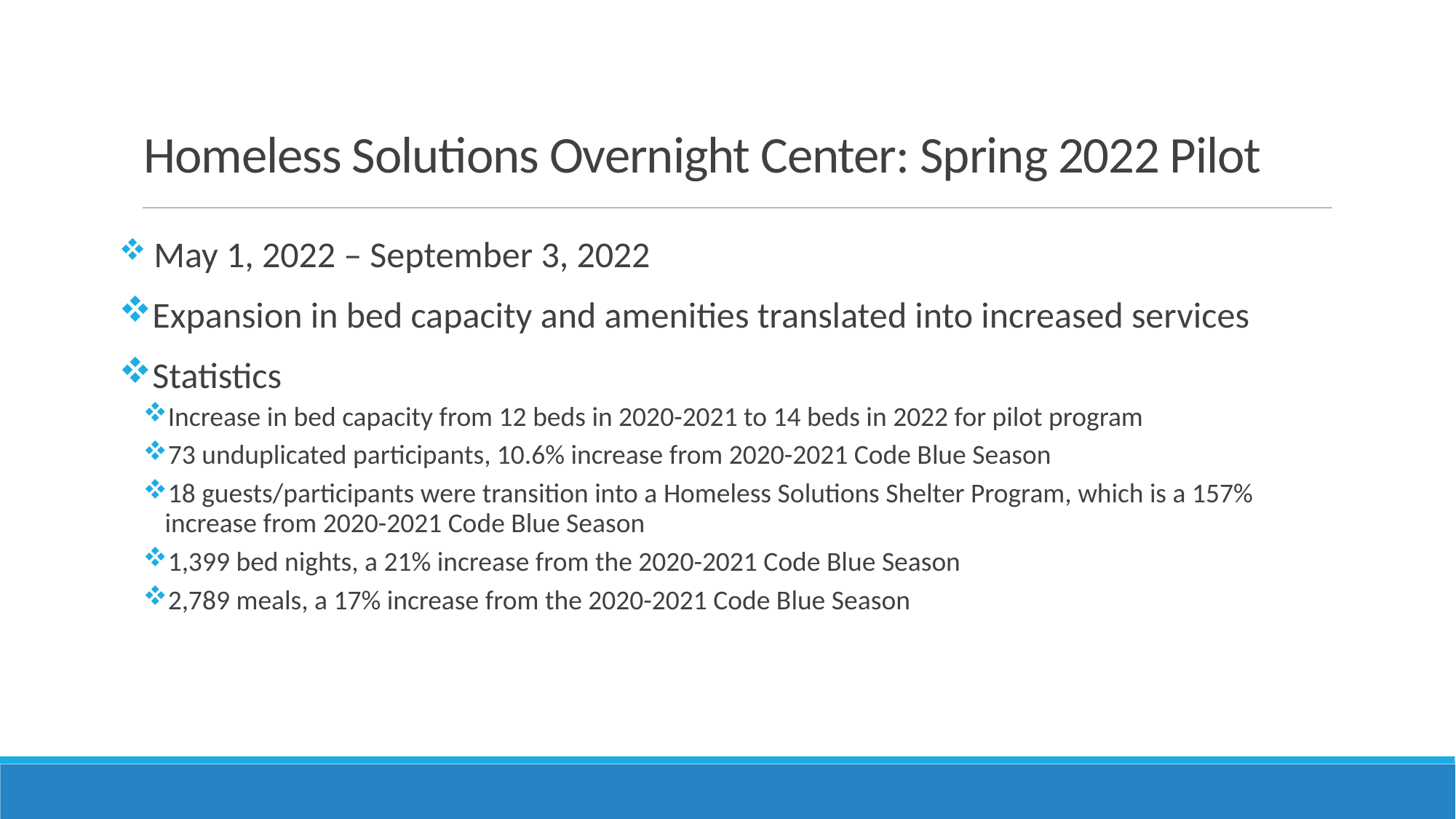

# Homeless Solutions Overnight Center: Spring 2022 Pilot
 May 1, 2022 – September 3, 2022
Expansion in bed capacity and amenities translated into increased services
Statistics
Increase in bed capacity from 12 beds in 2020-2021 to 14 beds in 2022 for pilot program
73 unduplicated participants, 10.6% increase from 2020-2021 Code Blue Season
18 guests/participants were transition into a Homeless Solutions Shelter Program, which is a 157% increase from 2020-2021 Code Blue Season
1,399 bed nights, a 21% increase from the 2020-2021 Code Blue Season
2,789 meals, a 17% increase from the 2020-2021 Code Blue Season